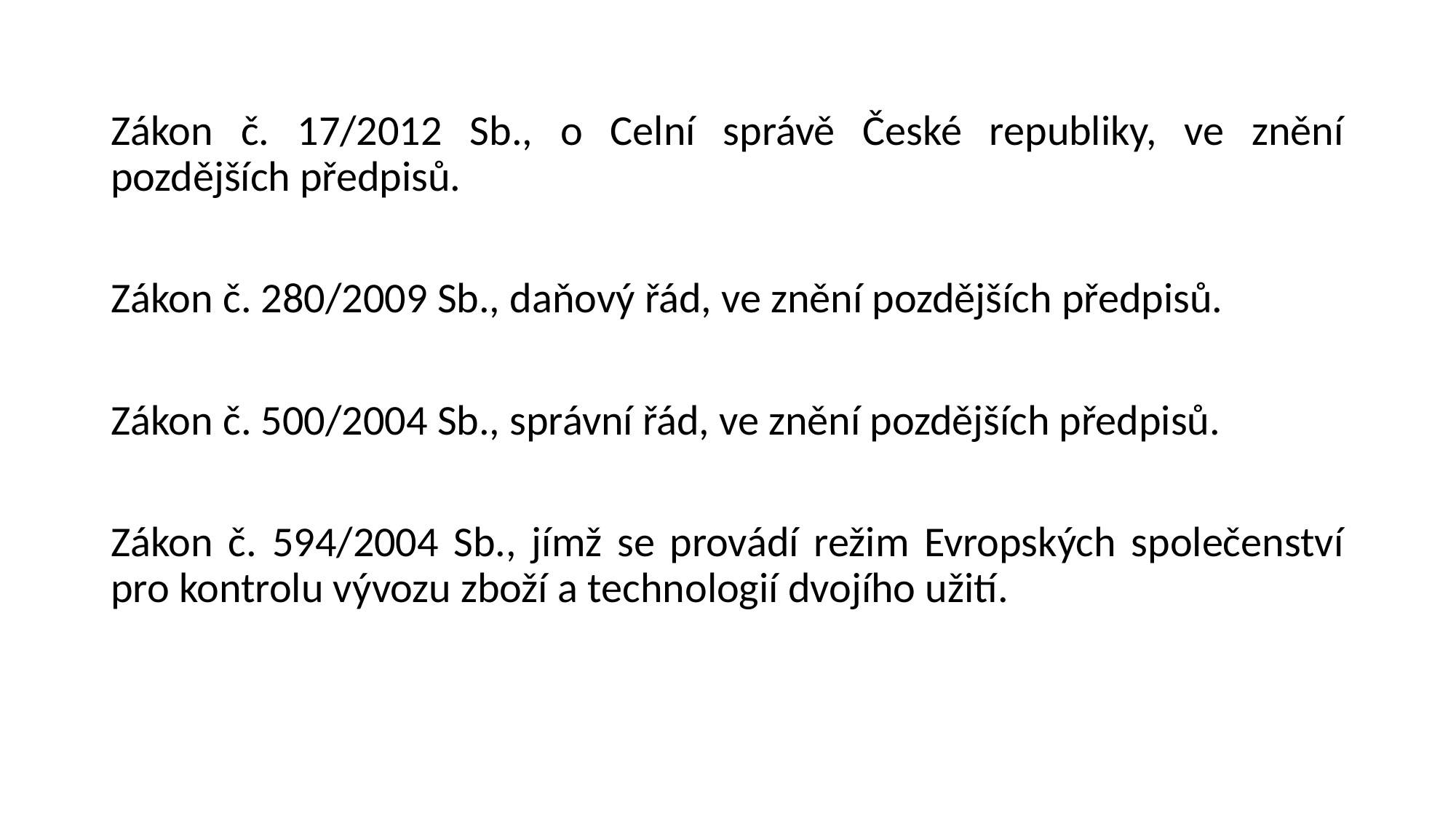

Zákon č. 17/2012 Sb., o Celní správě České republiky, ve znění pozdějších předpisů.

Zákon č. 280/2009 Sb., daňový řád, ve znění pozdějších předpisů.

Zákon č. 500/2004 Sb., správní řád, ve znění pozdějších předpisů.

Zákon č. 594/2004 Sb., jímž se provádí režim Evropských společenství pro kontrolu vývozu zboží a technologií dvojího užití.